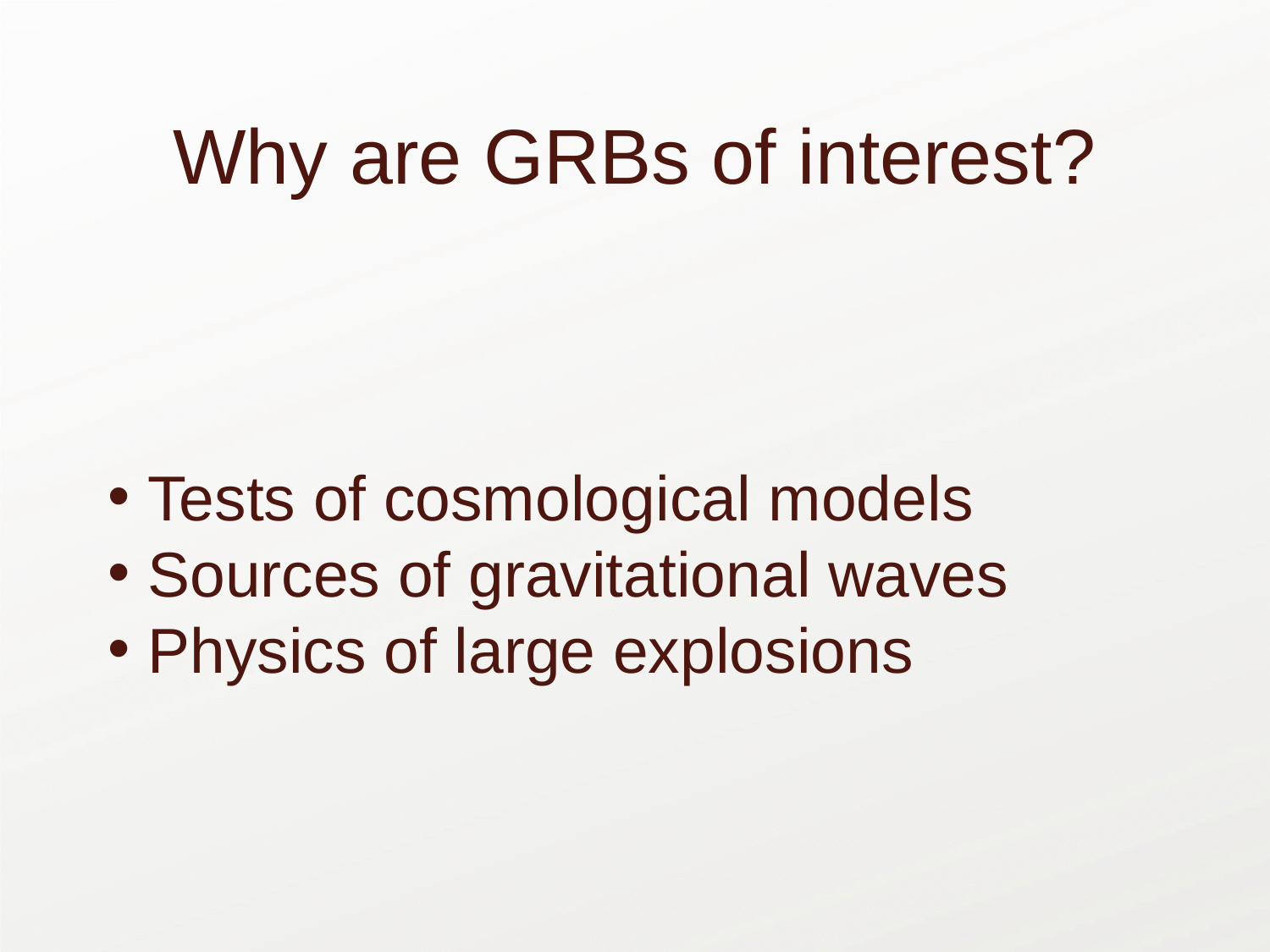

# Why are GRBs of interest?
Tests of cosmological models
Sources of gravitational waves
Physics of large explosions